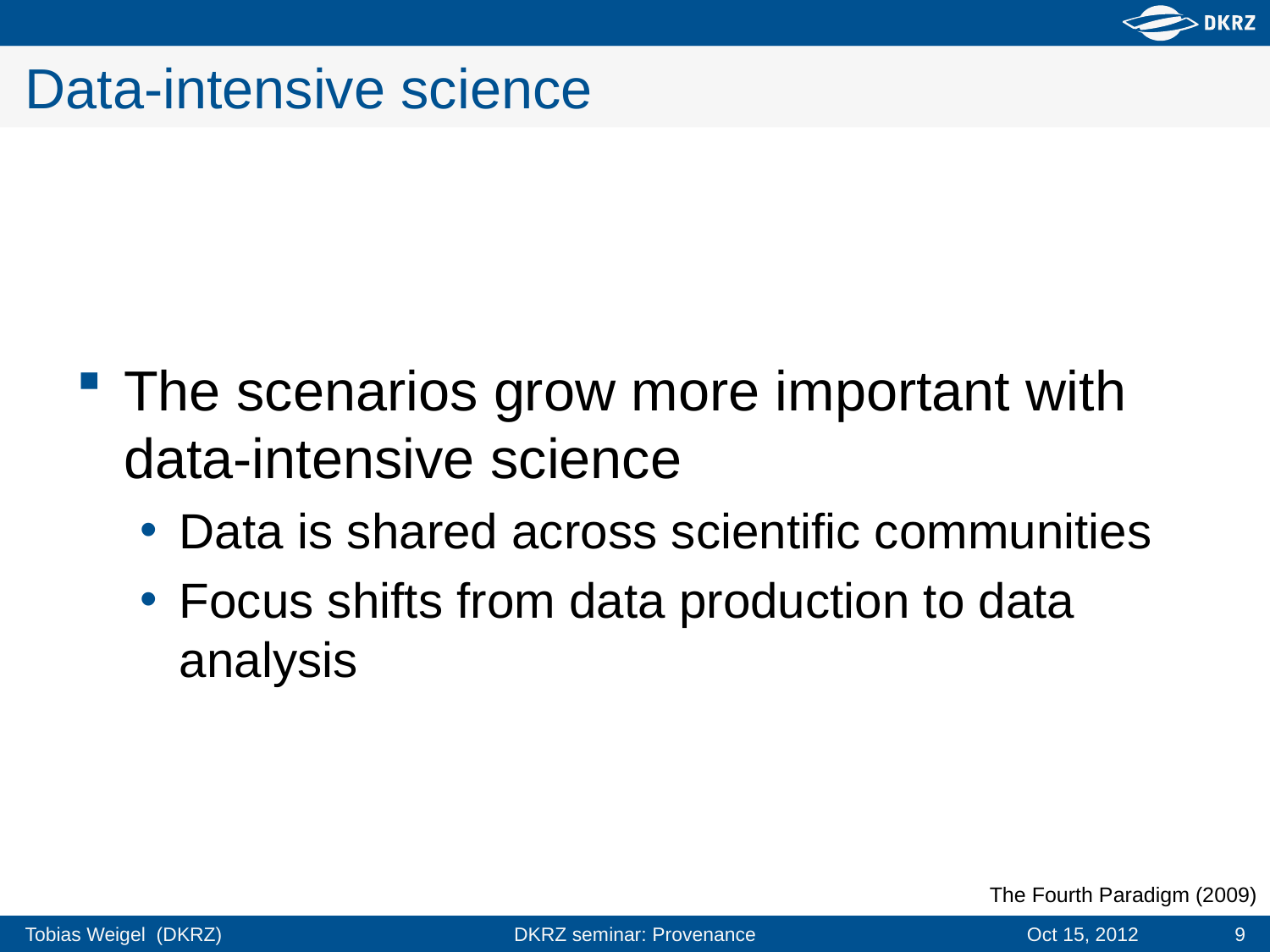

# Data-intensive science
The scenarios grow more important with data-intensive science
Data is shared across scientific communities
Focus shifts from data production to data analysis
The Fourth Paradigm (2009)
9
DKRZ seminar: Provenance
Oct 15, 2012